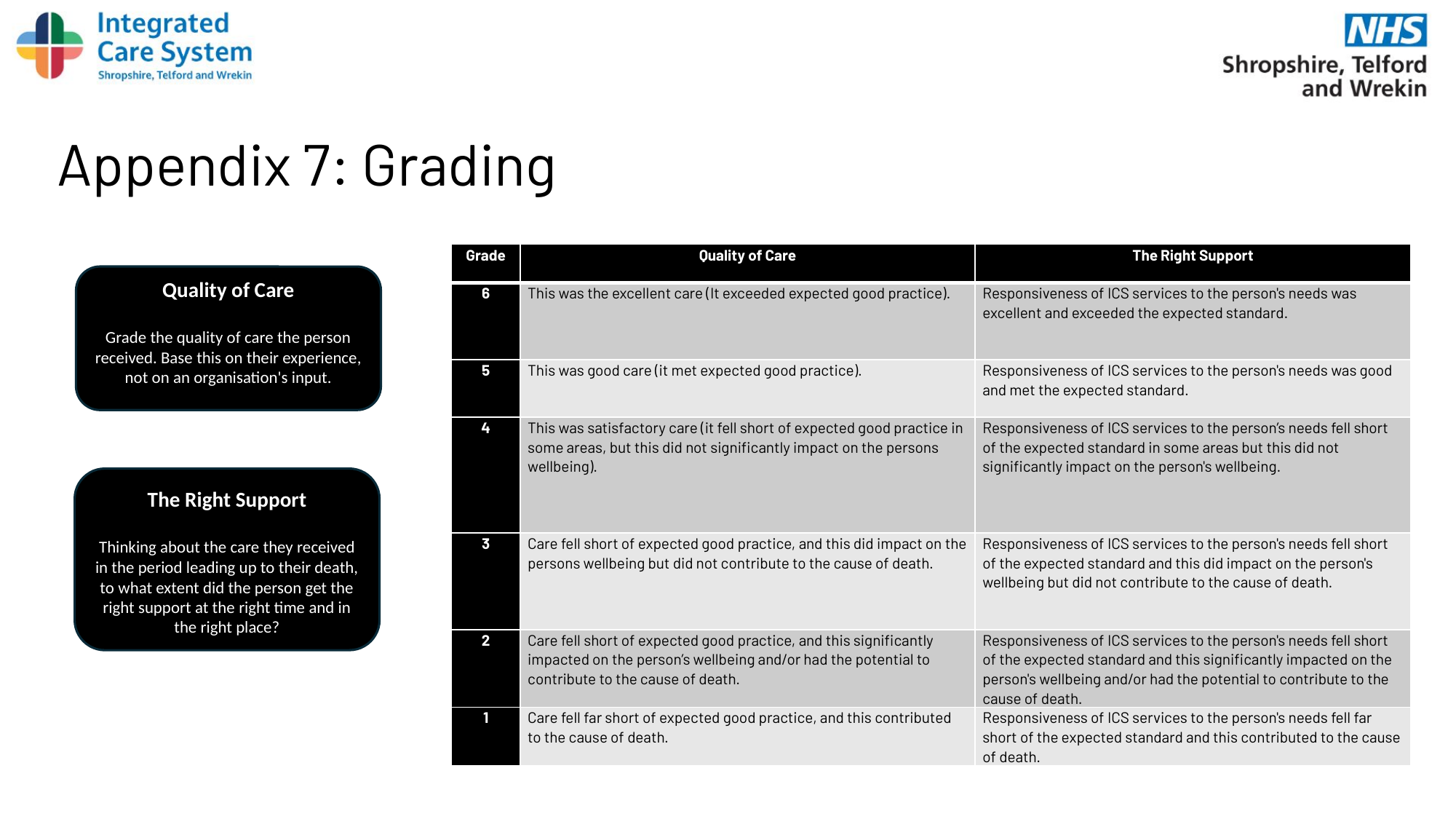

# Appendix 7: Grading
| Grade | Quality of Care | The Right Support |
| --- | --- | --- |
| 6 | This was the excellent care (It exceeded expected good practice). | Responsiveness of ICS services to the person's needs was excellent and exceeded the expected standard. |
| 5 | This was good care (it met expected good practice). | Responsiveness of ICS services to the person's needs was good and met the expected standard. |
| 4 | This was satisfactory care (it fell short of expected good practice in some areas, but this did not significantly impact on the persons wellbeing). | Responsiveness of ICS services to the person’s needs fell short of the expected standard in some areas but this did not significantly impact on the person's wellbeing. |
| 3 | Care fell short of expected good practice, and this did impact on the persons wellbeing but did not contribute to the cause of death. | Responsiveness of ICS services to the person's needs fell short of the expected standard and this did impact on the person's wellbeing but did not contribute to the cause of death. |
| 2 | Care fell short of expected good practice, and this significantly impacted on the person’s wellbeing and/or had the potential to contribute to the cause of death. | Responsiveness of ICS services to the person's needs fell short of the expected standard and this significantly impacted on the person's wellbeing and/or had the potential to contribute to the cause of death. |
| 1 | Care fell far short of expected good practice, and this contributed to the cause of death. | Responsiveness of ICS services to the person's needs fell far short of the expected standard and this contributed to the cause of death. |

Quality of Care

Grade the quality of care the person received. Base this on their experience, not on an organisation's input.

The Right Support

Thinking about the care they received in the period leading up to their death, to what extent did the person get the right support at the right time and in the right place?